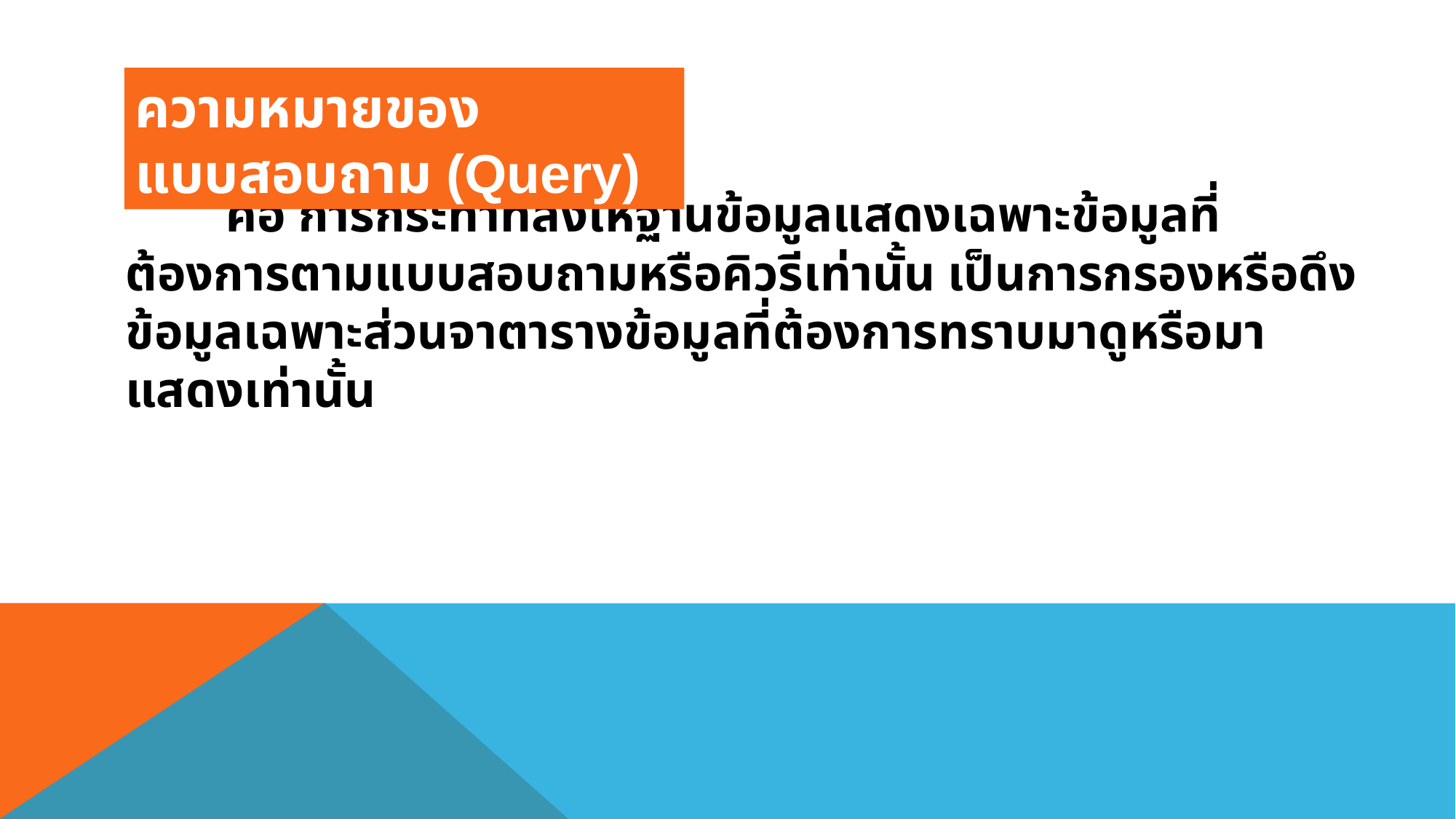

ความหมายของแบบสอบถาม (Query)
        คือ การกระทำที่สั่งให้ฐานข้อมูลแสดงเฉพาะข้อมูลที่ต้องการตามแบบสอบถามหรือคิวรีเท่านั้น เป็นการกรองหรือดึงข้อมูลเฉพาะส่วนจาตารางข้อมูลที่ต้องการทราบมาดูหรือมาแสดงเท่านั้น